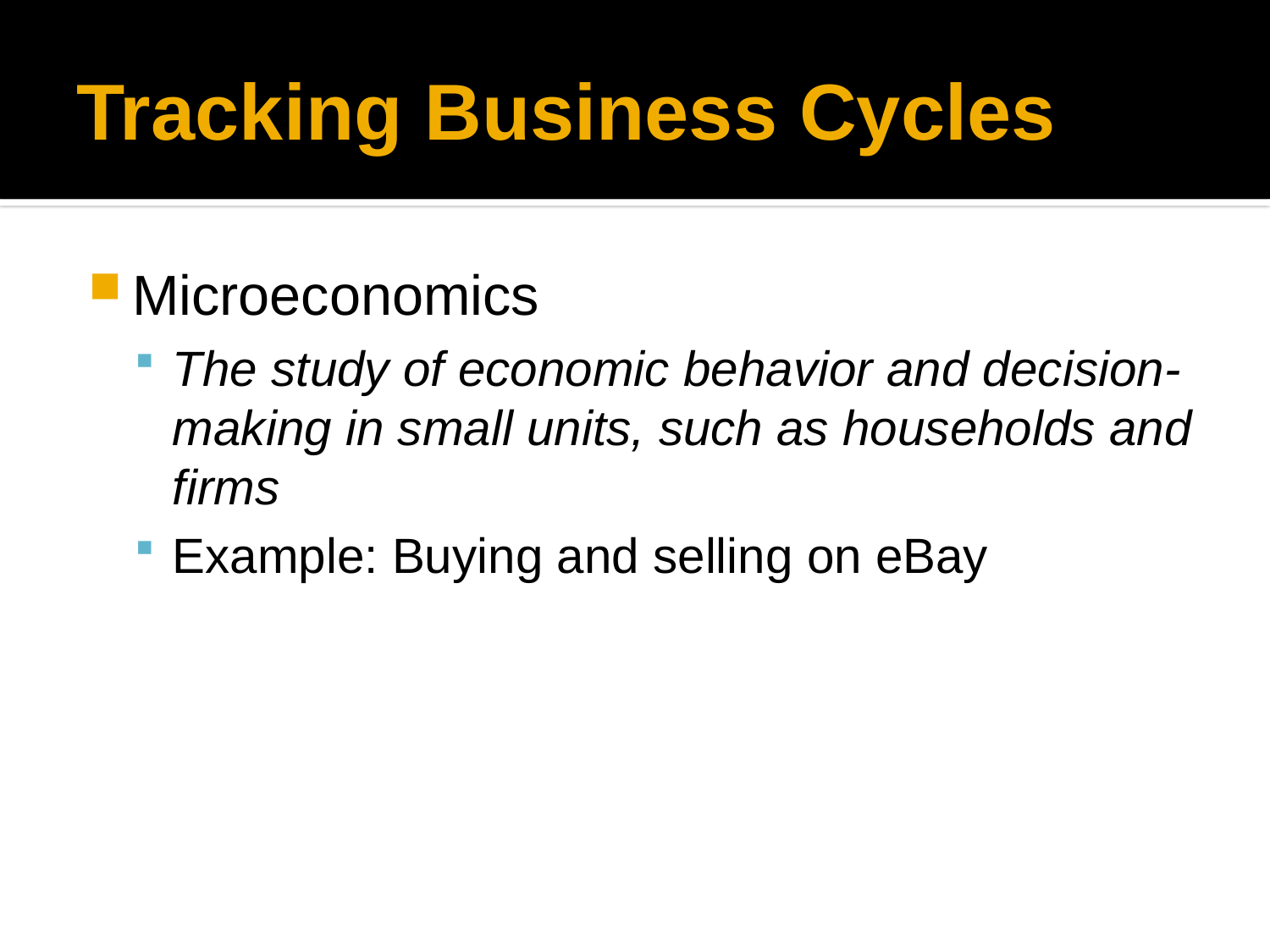

# Tracking Business Cycles
Microeconomics
The study of economic behavior and decision-making in small units, such as households and firms
Example: Buying and selling on eBay